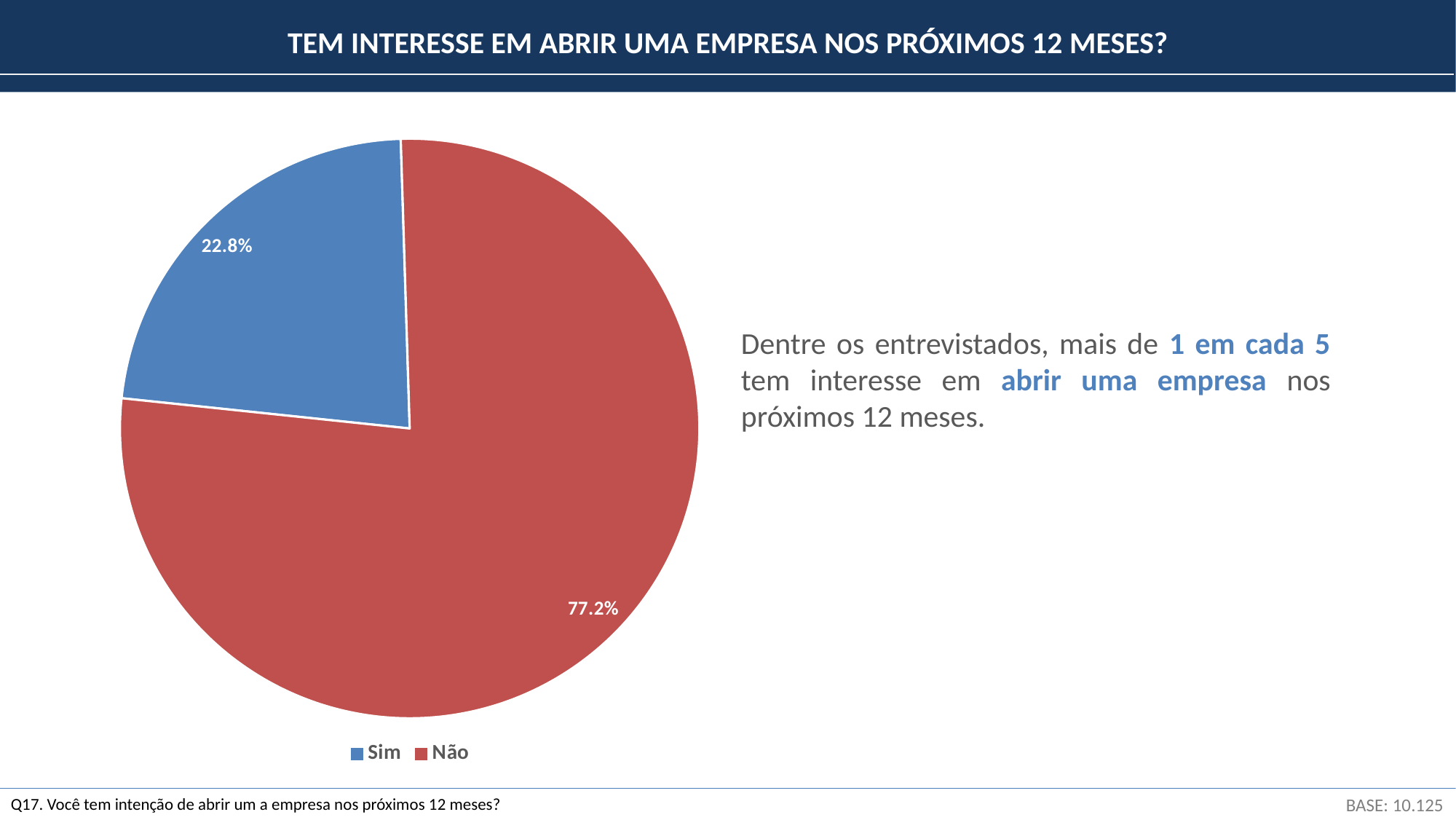

TEM INTERESSE EM ABRIR UMA EMPRESA NOS PRÓXIMOS 12 MESES?

### Chart

| Category | Coluna1 |
|---|---|
| Sim | 0.22840568057323923 |
| Não | 0.7715943194267718 |
Dentre os entrevistados, mais de 1 em cada 5 tem interesse em abrir uma empresa nos próximos 12 meses.
Q17. Você tem intenção de abrir um a empresa nos próximos 12 meses?
BASE: 10.125